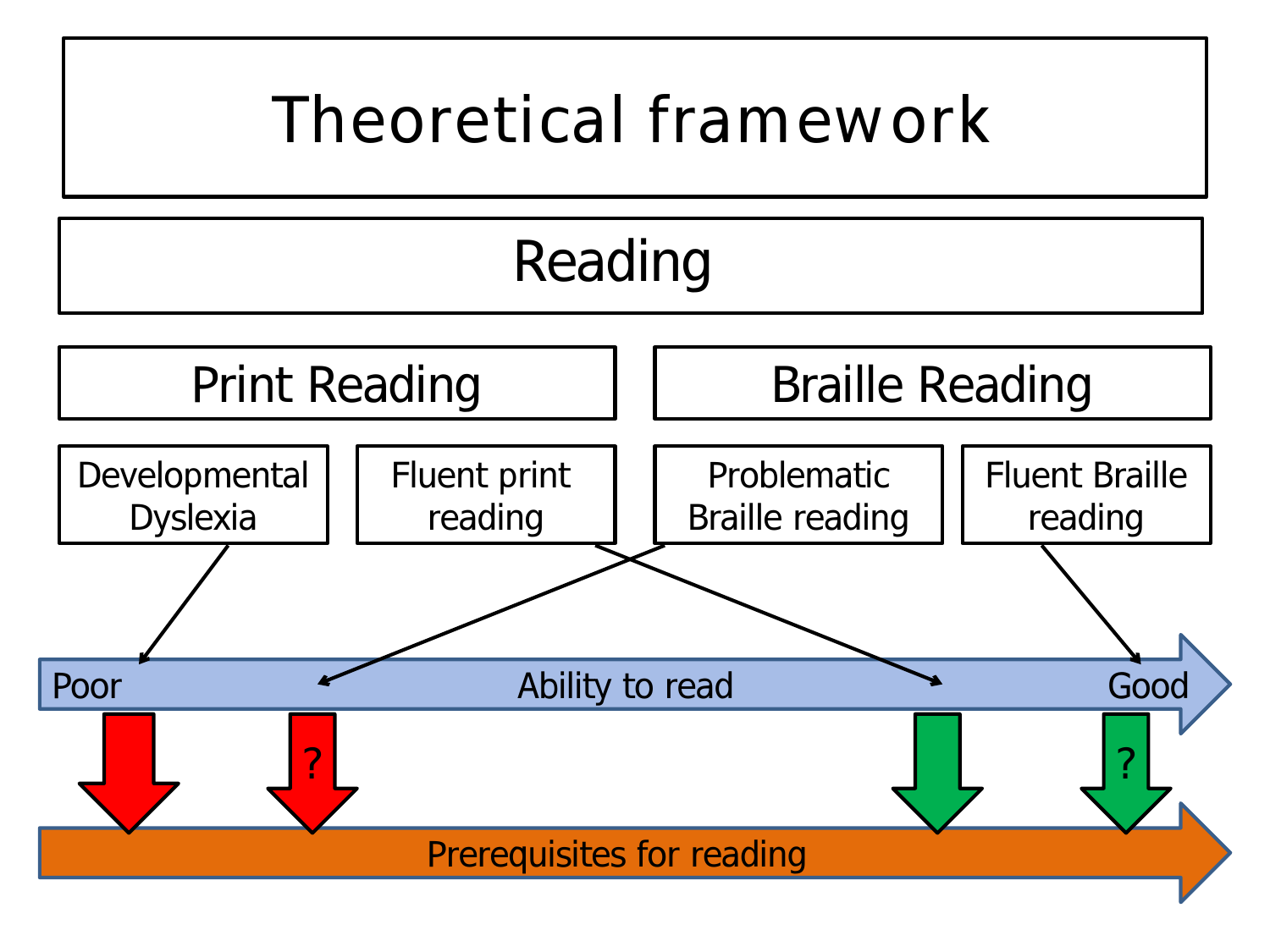

# Theoretical framework
Reading
Print Reading
Braille Reading
Developmental Dyslexia
Fluent print
reading
Problematic Braille reading
Fluent Braille reading
Poor                                    Ability to read                                  Good

?

?
Prerequisites for reading